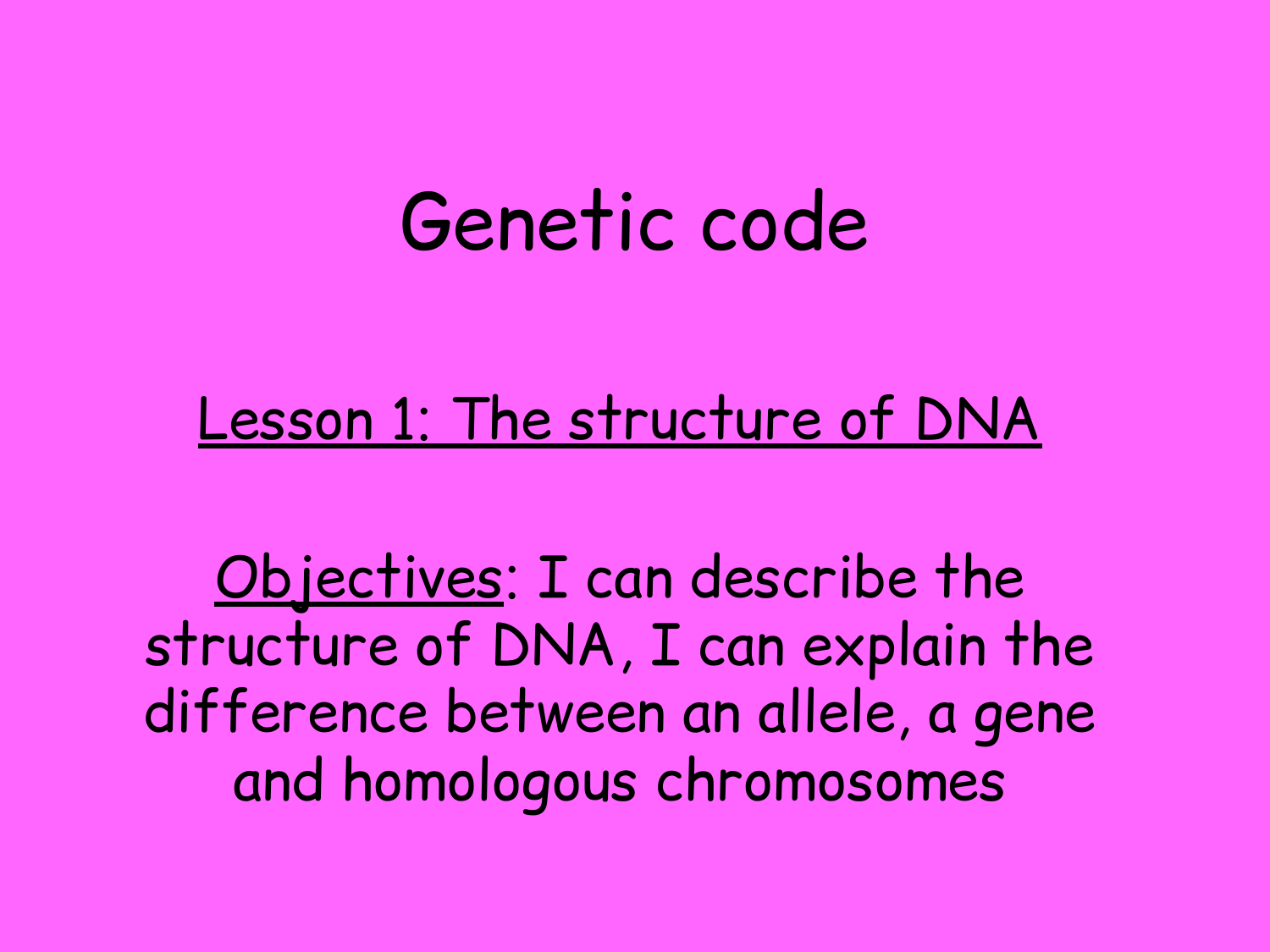

# Genetic code
Lesson 1: The structure of DNA

Objectives: I can describe the structure of DNA, I can explain the difference between an allele, a gene and homologous chromosomes